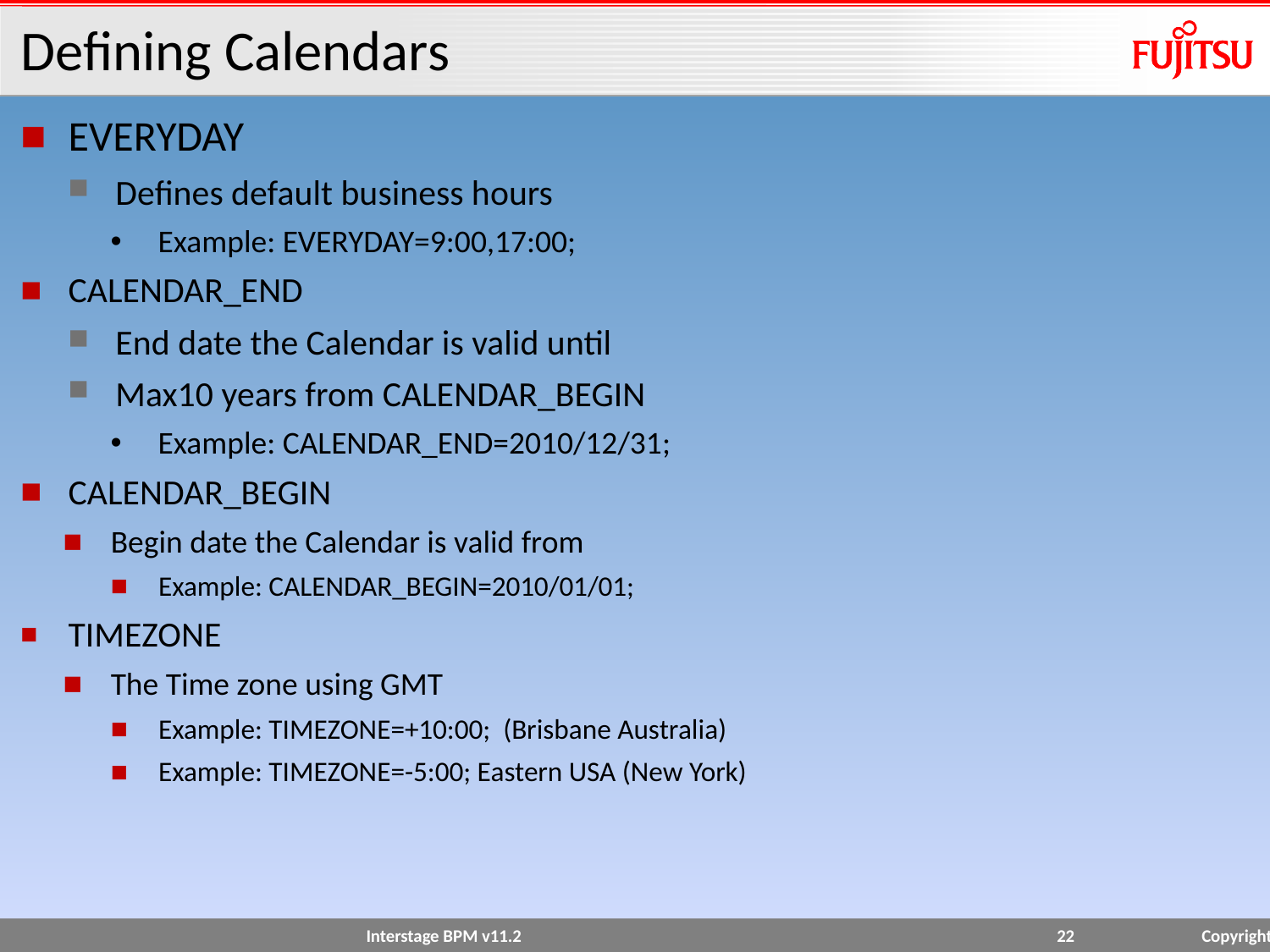

# Defining Calendars
EVERYDAY
Defines default business hours
Example: EVERYDAY=9:00,17:00;
CALENDAR_END
End date the Calendar is valid until
Max10 years from CALENDAR_BEGIN
Example: CALENDAR_END=2010/12/31;
CALENDAR_BEGIN
Begin date the Calendar is valid from
Example: CALENDAR_BEGIN=2010/01/01;
TIMEZONE
The Time zone using GMT
Example: TIMEZONE=+10:00;  (Brisbane Australia)
Example: TIMEZONE=-5:00; Eastern USA (New York)